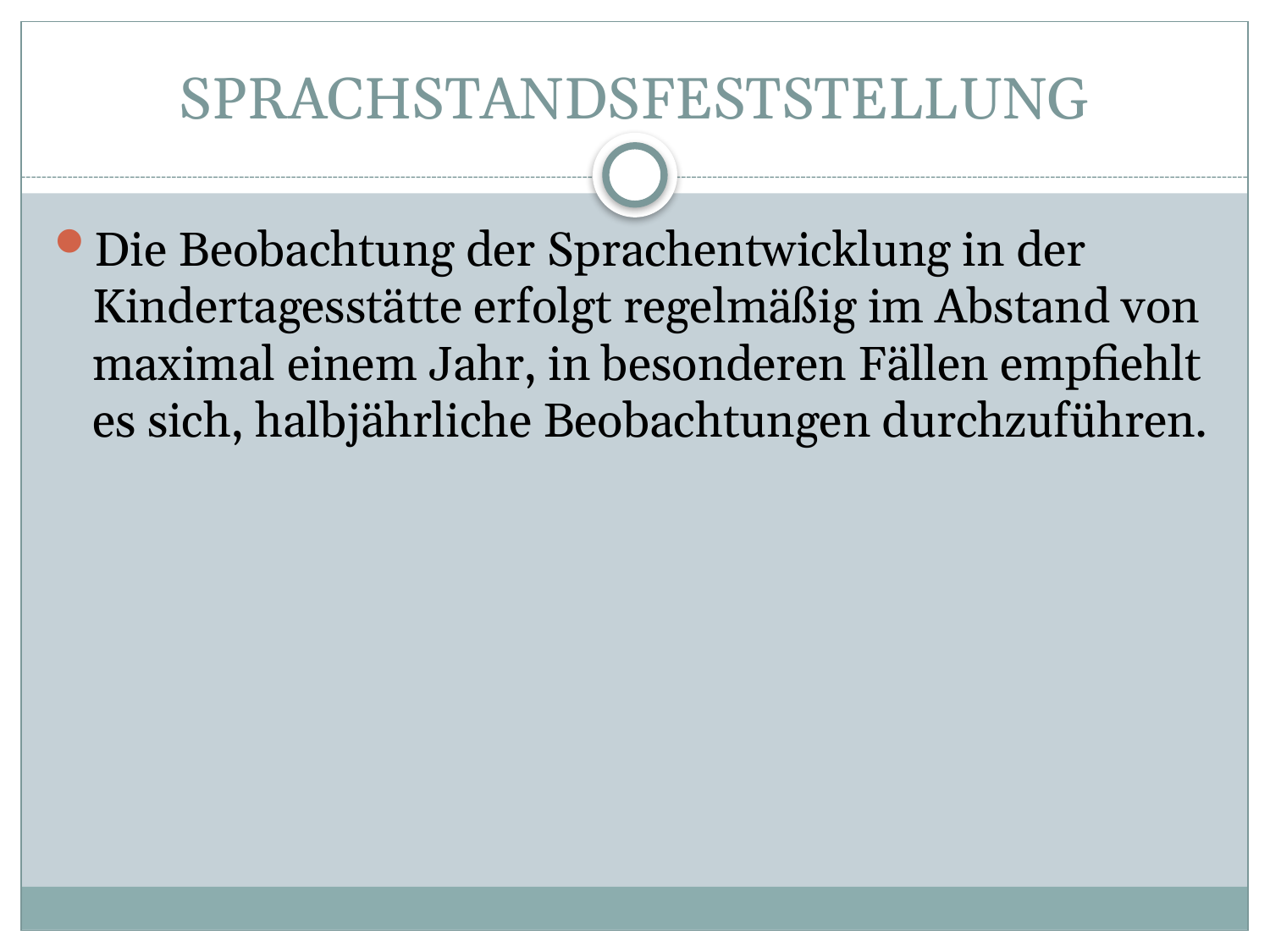

# SPRACHSTANDSFESTSTELLUNG
Die Beobachtung der Sprachentwicklung in der Kindertagesstätte erfolgt regelmäßig im Abstand von maximal einem Jahr, in besonderen Fällen empfiehlt es sich, halbjährliche Beobachtungen durchzuführen.